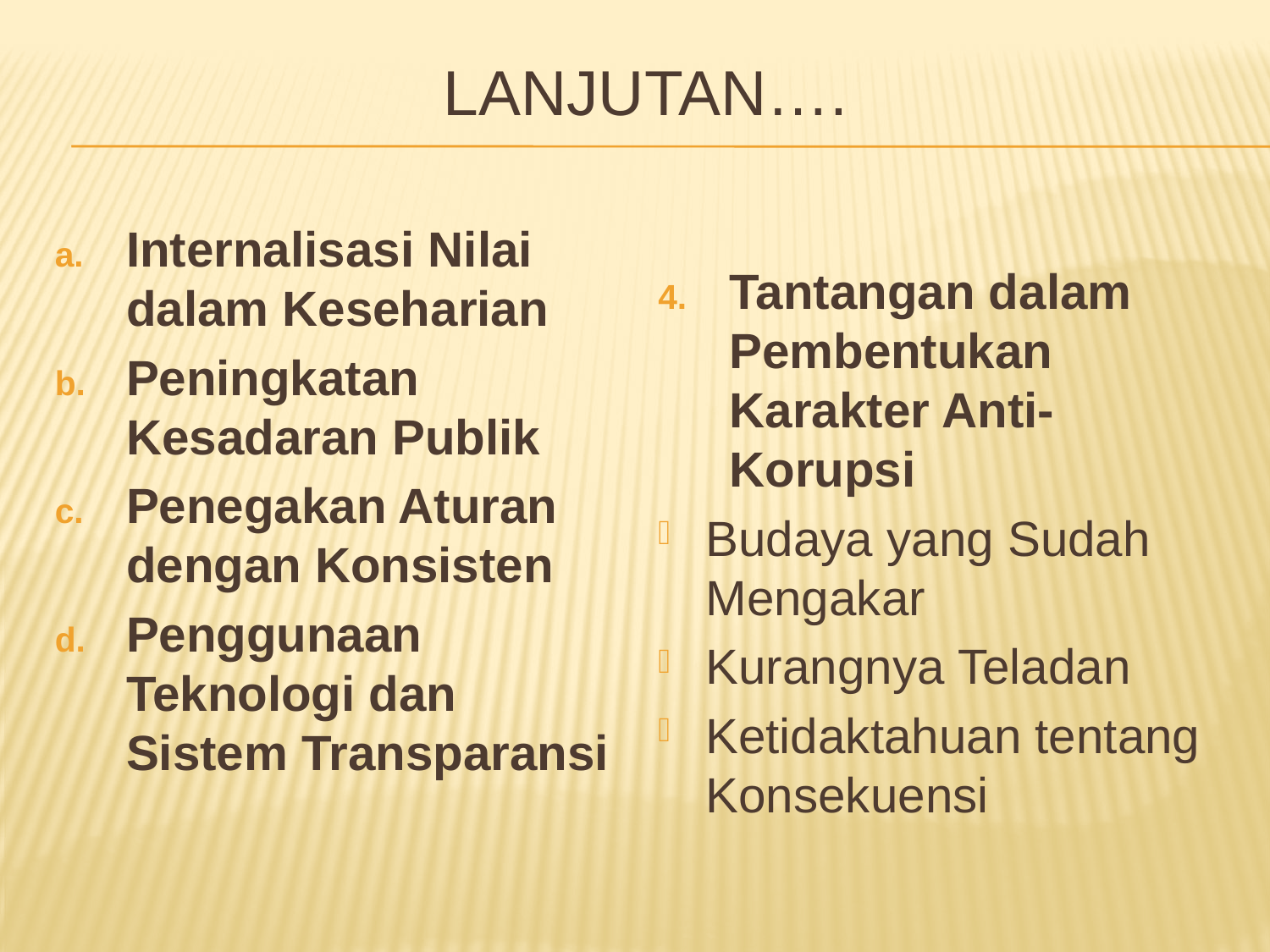

# Lanjutan….
Internalisasi Nilai dalam Keseharian
Peningkatan Kesadaran Publik
Penegakan Aturan dengan Konsisten
Penggunaan Teknologi dan Sistem Transparansi

Tantangan dalam Pembentukan Karakter Anti-Korupsi
Budaya yang Sudah Mengakar
Kurangnya Teladan
Ketidaktahuan tentang Konsekuensi